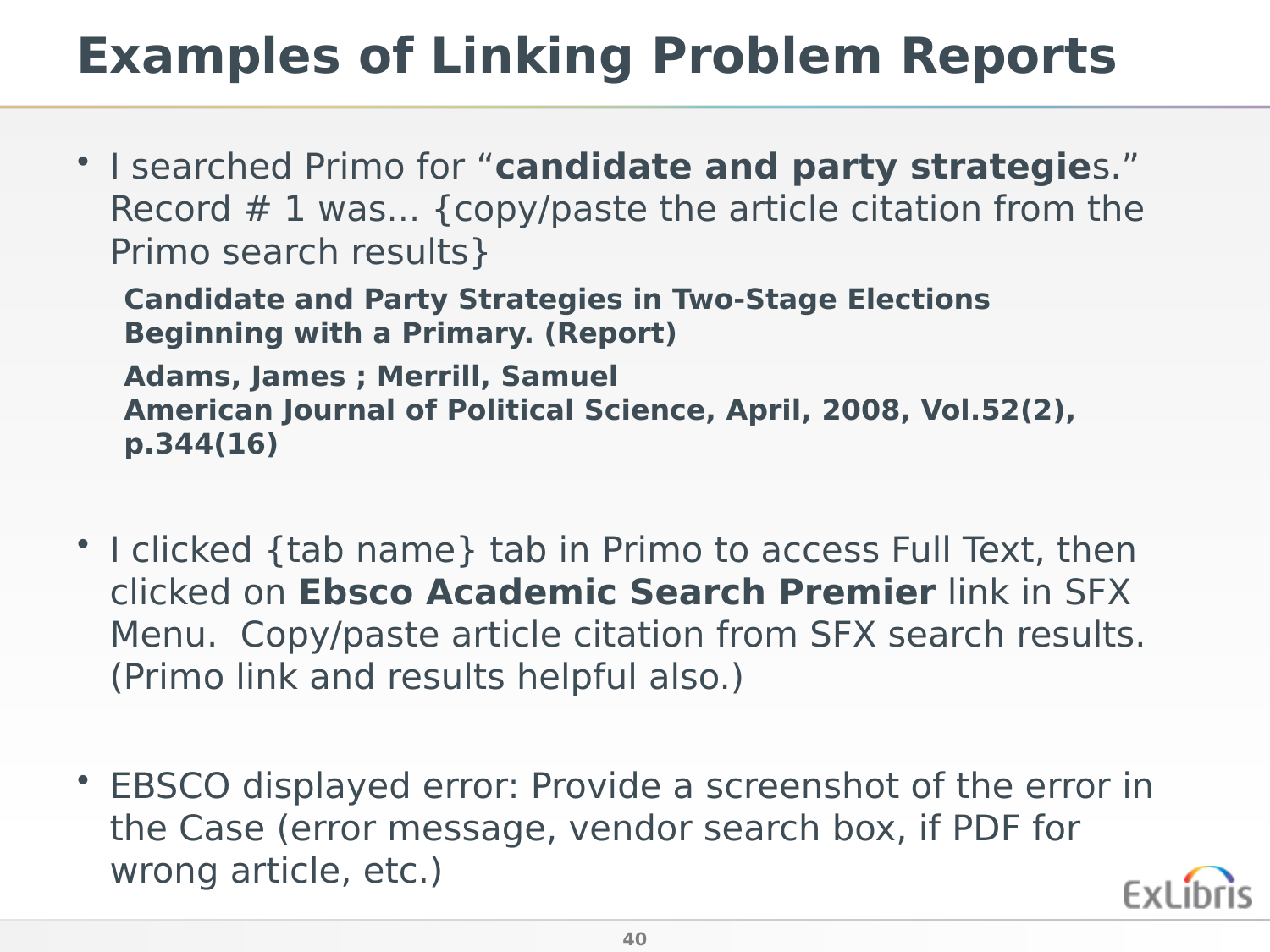

# Examples of Linking Problem Reports
I searched Primo for “candidate and party strategies.”  Record # 1 was... {copy/paste the article citation from the Primo search results}
Candidate and Party Strategies in Two-Stage Elections Beginning with a Primary. (Report)
Adams, James ; Merrill, Samuel
American Journal of Political Science, April, 2008, Vol.52(2), p.344(16)

I clicked {tab name} tab in Primo to access Full Text, then clicked on Ebsco Academic Search Premier link in SFX Menu.  Copy/paste article citation from SFX search results. (Primo link and results helpful also.)

EBSCO displayed error: Provide a screenshot of the error in the Case (error message, vendor search box, if PDF for wrong article, etc.)